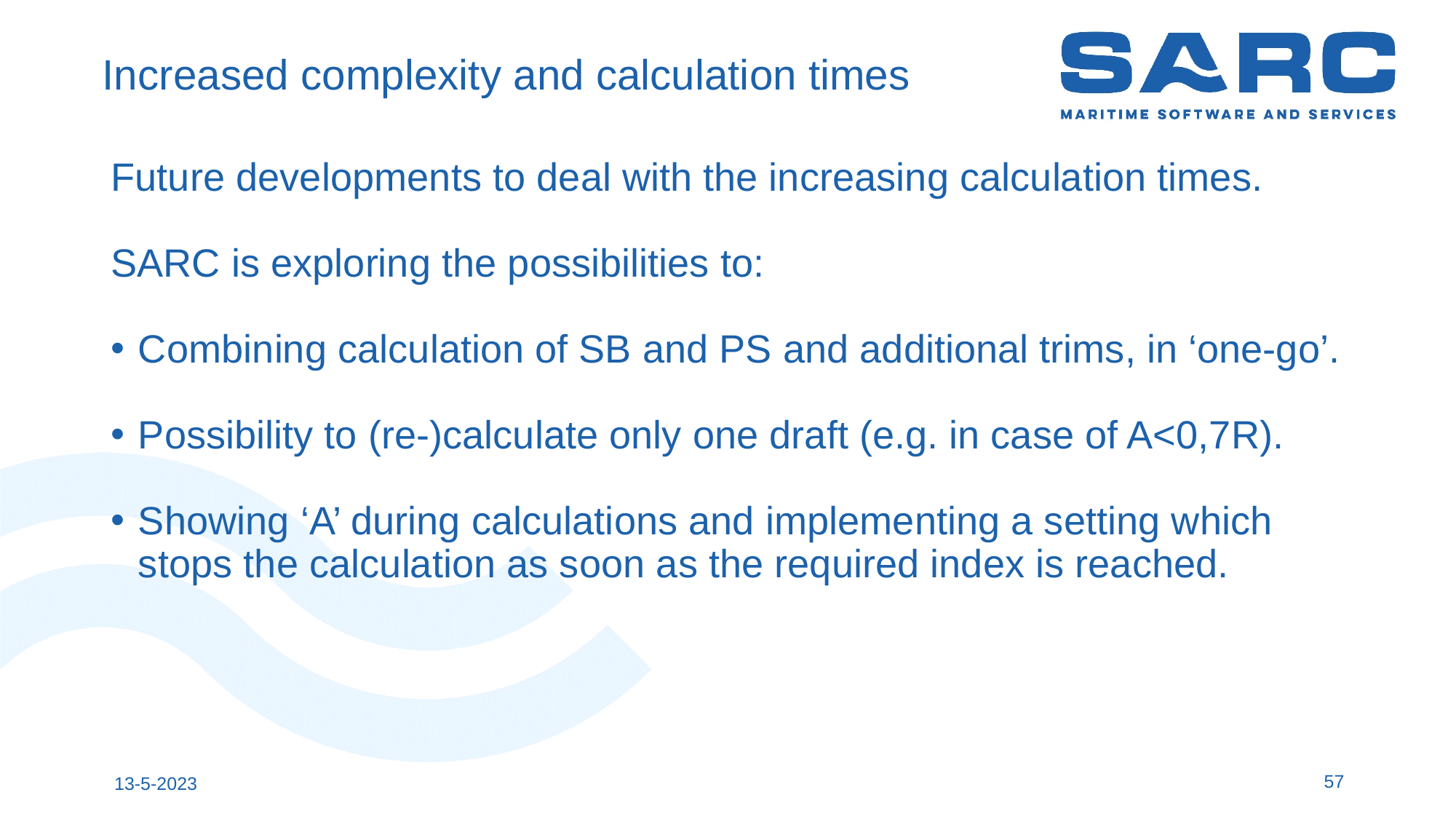

# Increased complexity and calculation times
Future developments to deal with the increasing calculation times.

SARC is exploring the possibilities to:

Combining calculation of SB and PS and additional trims, in ‘one-go’.

Possibility to (re-)calculate only one draft (e.g. in case of A<0,7R).

Showing ‘A’ during calculations and implementing a setting which stops the calculation as soon as the required index is reached.

57
13-5-2023